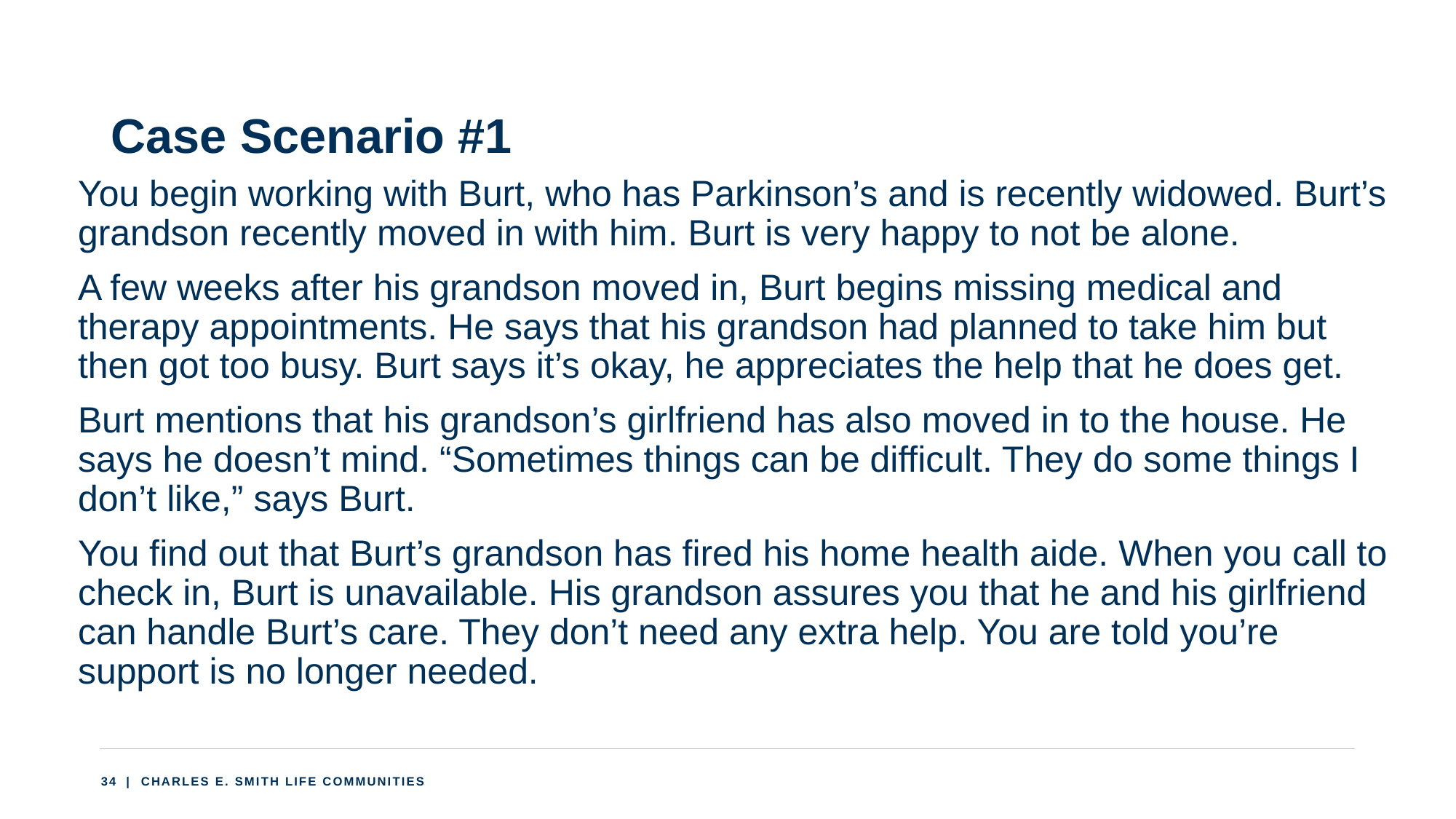

# Case Scenario #1
You begin working with Burt, who has Parkinson’s and is recently widowed. Burt’s grandson recently moved in with him. Burt is very happy to not be alone.
A few weeks after his grandson moved in, Burt begins missing medical and therapy appointments. He says that his grandson had planned to take him but then got too busy. Burt says it’s okay, he appreciates the help that he does get.
Burt mentions that his grandson’s girlfriend has also moved in to the house. He says he doesn’t mind. “Sometimes things can be difficult. They do some things I don’t like,” says Burt.
You find out that Burt’s grandson has fired his home health aide. When you call to check in, Burt is unavailable. His grandson assures you that he and his girlfriend can handle Burt’s care. They don’t need any extra help. You are told you’re support is no longer needed.

34
   |  CHARLES E. SMITH LIFE COMMUNITIES